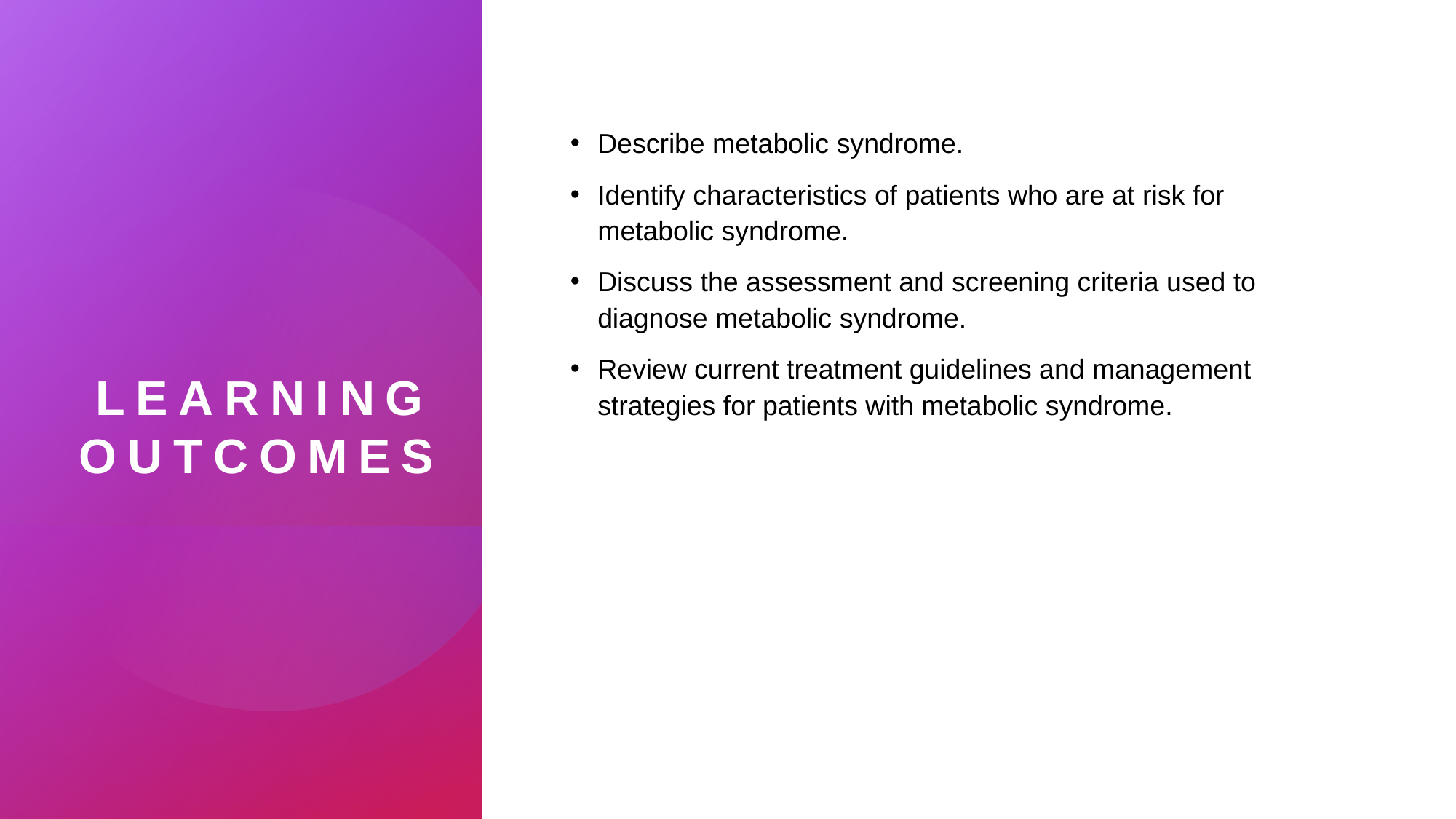

# Learning outcomes
Describe metabolic syndrome.
Identify characteristics of patients who are at risk for metabolic syndrome.
Discuss the assessment and screening criteria used to diagnose metabolic syndrome.
Review current treatment guidelines and management strategies for patients with metabolic syndrome.